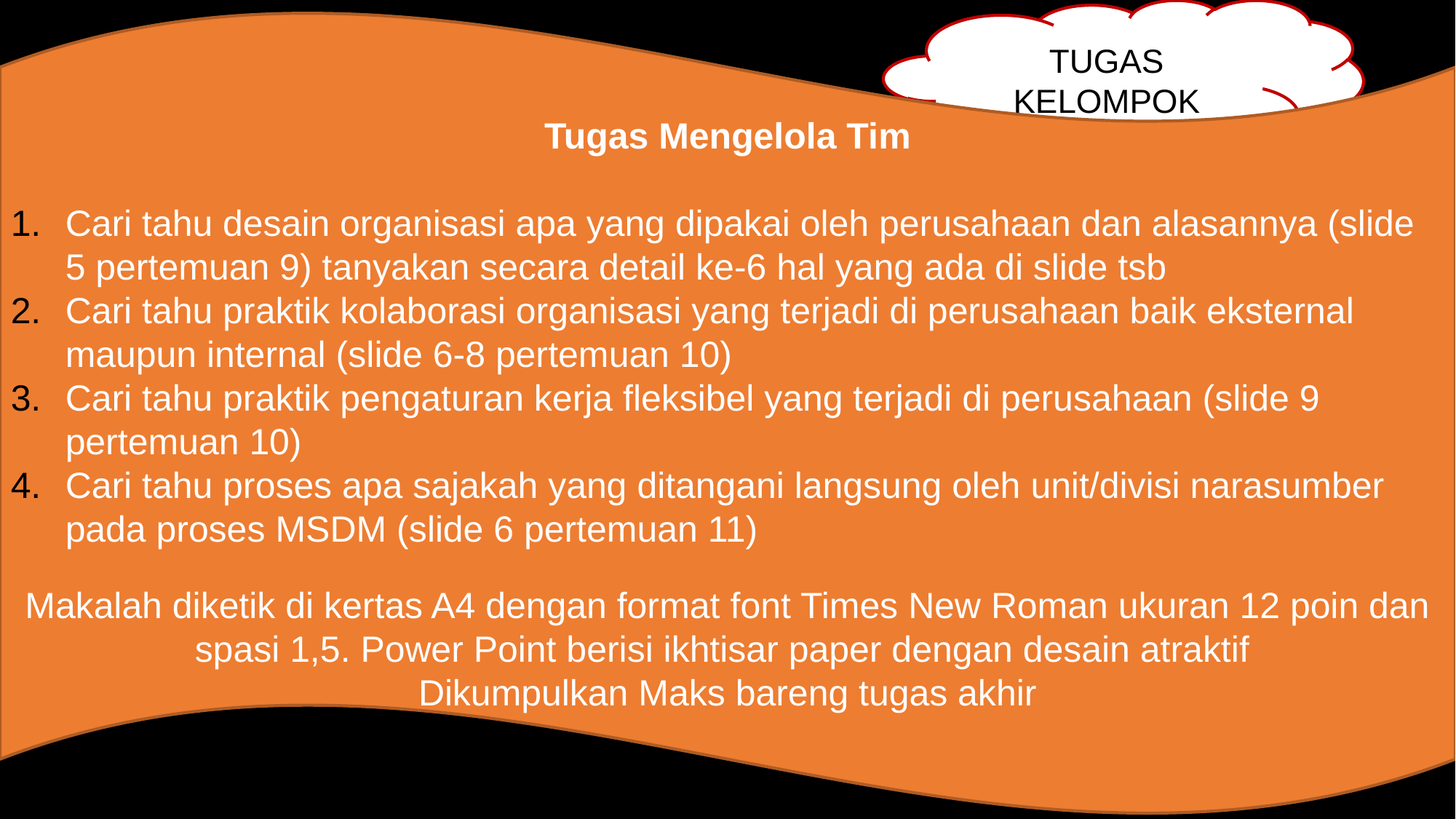

TUGAS KELOMPOK
Tugas Mengelola Tim

Cari tahu desain organisasi apa yang dipakai oleh perusahaan dan alasannya (slide 5 pertemuan 9) tanyakan secara detail ke-6 hal yang ada di slide tsb
Cari tahu praktik kolaborasi organisasi yang terjadi di perusahaan baik eksternal maupun internal (slide 6-8 pertemuan 10)
Cari tahu praktik pengaturan kerja fleksibel yang terjadi di perusahaan (slide 9 pertemuan 10)
Cari tahu proses apa sajakah yang ditangani langsung oleh unit/divisi narasumber pada proses MSDM (slide 6 pertemuan 11)

Makalah diketik di kertas A4 dengan format font Times New Roman ukuran 12 poin dan spasi 1,5. Power Point berisi ikhtisar paper dengan desain atraktif
Dikumpulkan Maks bareng tugas akhir